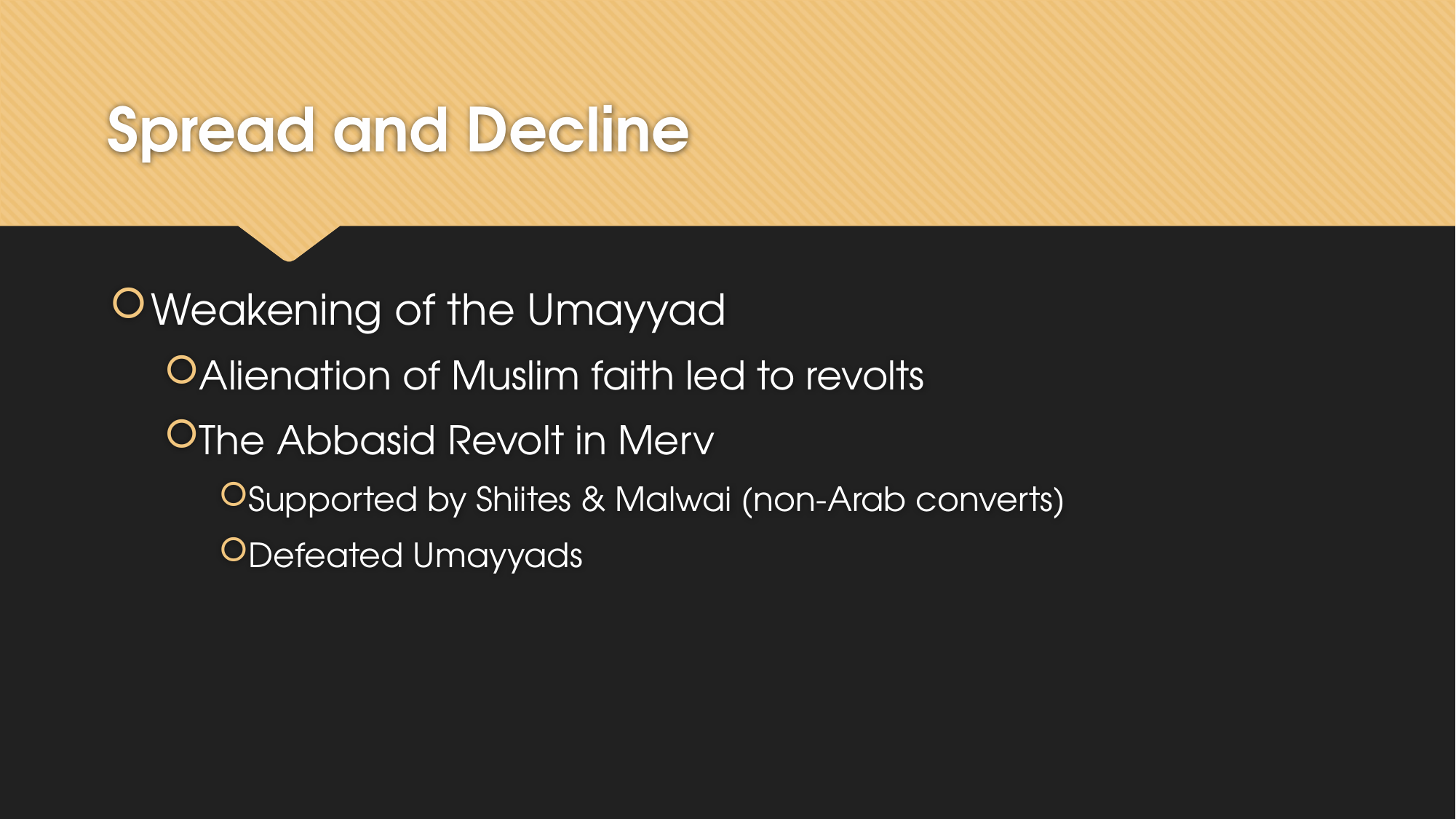

# Spread and Decline
Weakening of the Umayyad
Alienation of Muslim faith led to revolts
The Abbasid Revolt in Merv
Supported by Shiites & Malwai (non-Arab converts)
Defeated Umayyads